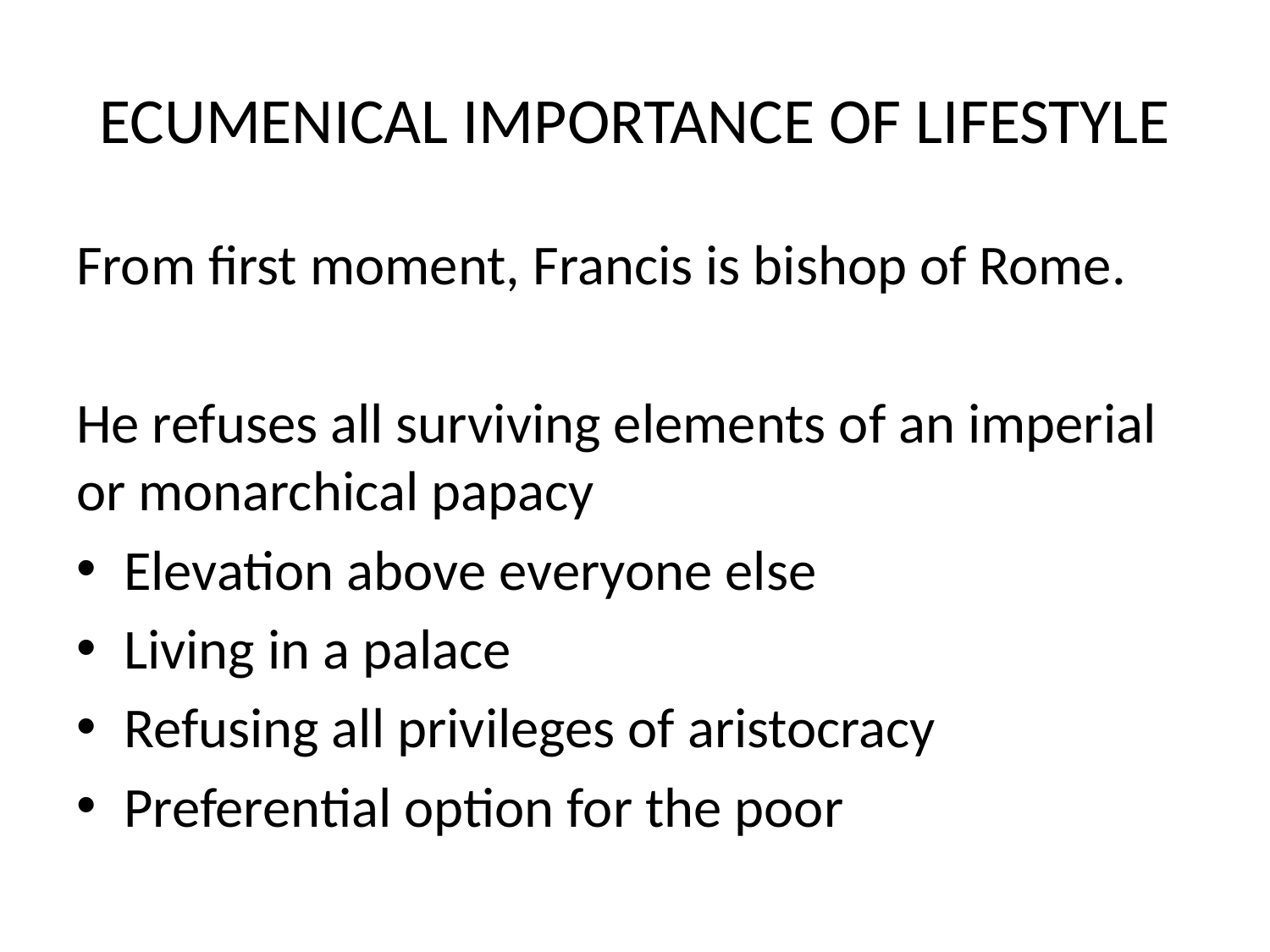

# ECUMENICAL IMPORTANCE OF LIFESTYLE
From first moment, Francis is bishop of Rome.

He refuses all surviving elements of an imperial or monarchical papacy
Elevation above everyone else
Living in a palace
Refusing all privileges of aristocracy
Preferential option for the poor